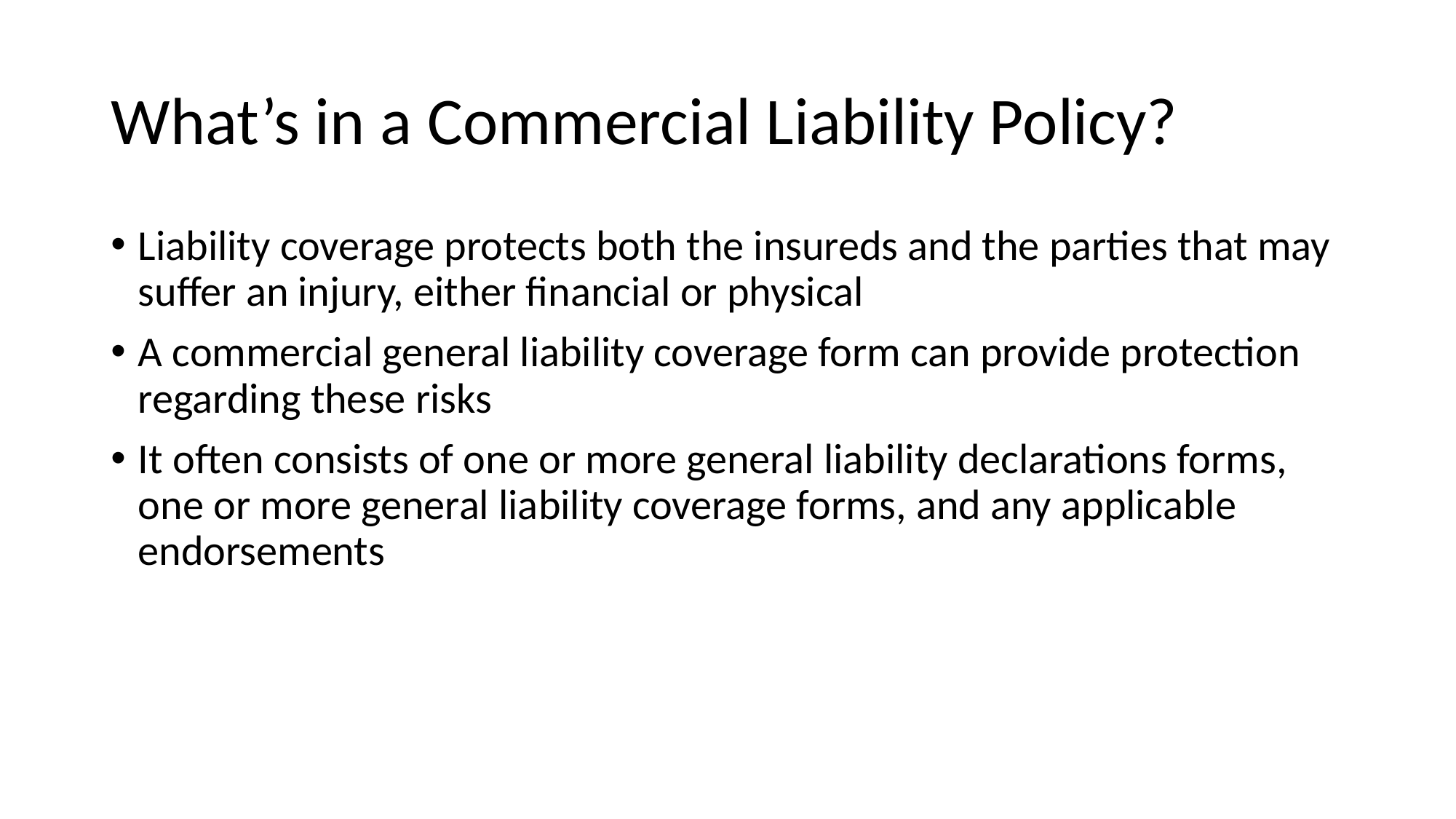

# What’s in a Commercial Liability Policy?
Liability coverage protects both the insureds and the parties that may suffer an injury, either financial or physical
A commercial general liability coverage form can provide protection regarding these risks
It often consists of one or more general liability declarations forms, one or more general liability coverage forms, and any applicable endorsements